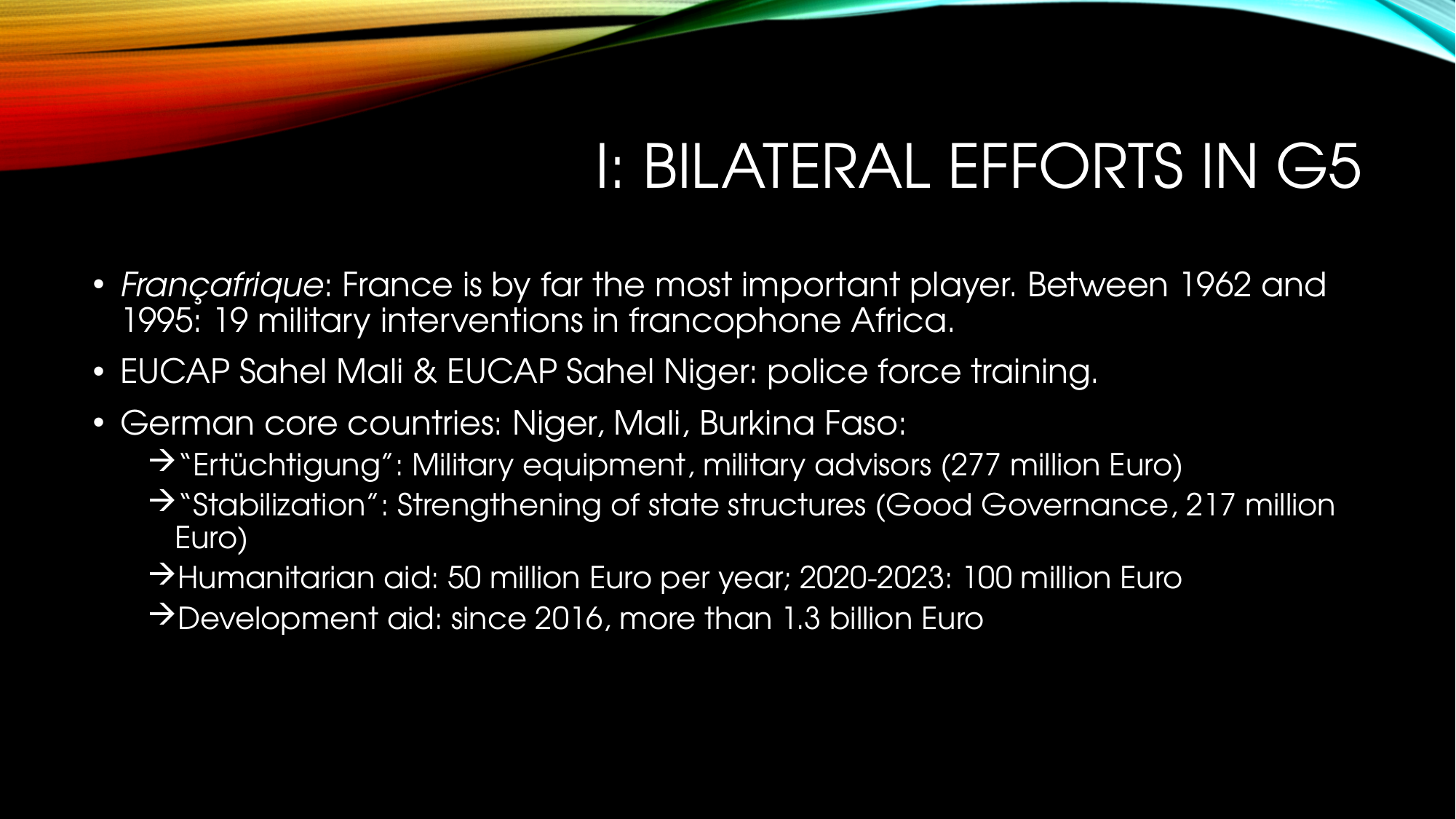

# I: bilateral efforts in g5
Françafrique: France is by far the most important player. Between 1962 and 1995: 19 military interventions in francophone Africa.
EUCAP Sahel Mali & EUCAP Sahel Niger: police force training.
German core countries: Niger, Mali, Burkina Faso:
“Ertüchtigung”: Military equipment, military advisors (277 million Euro)
“Stabilization”: Strengthening of state structures (Good Governance, 217 million Euro)
Humanitarian aid: 50 million Euro per year; 2020-2023: 100 million Euro
Development aid: since 2016, more than 1.3 billion Euro